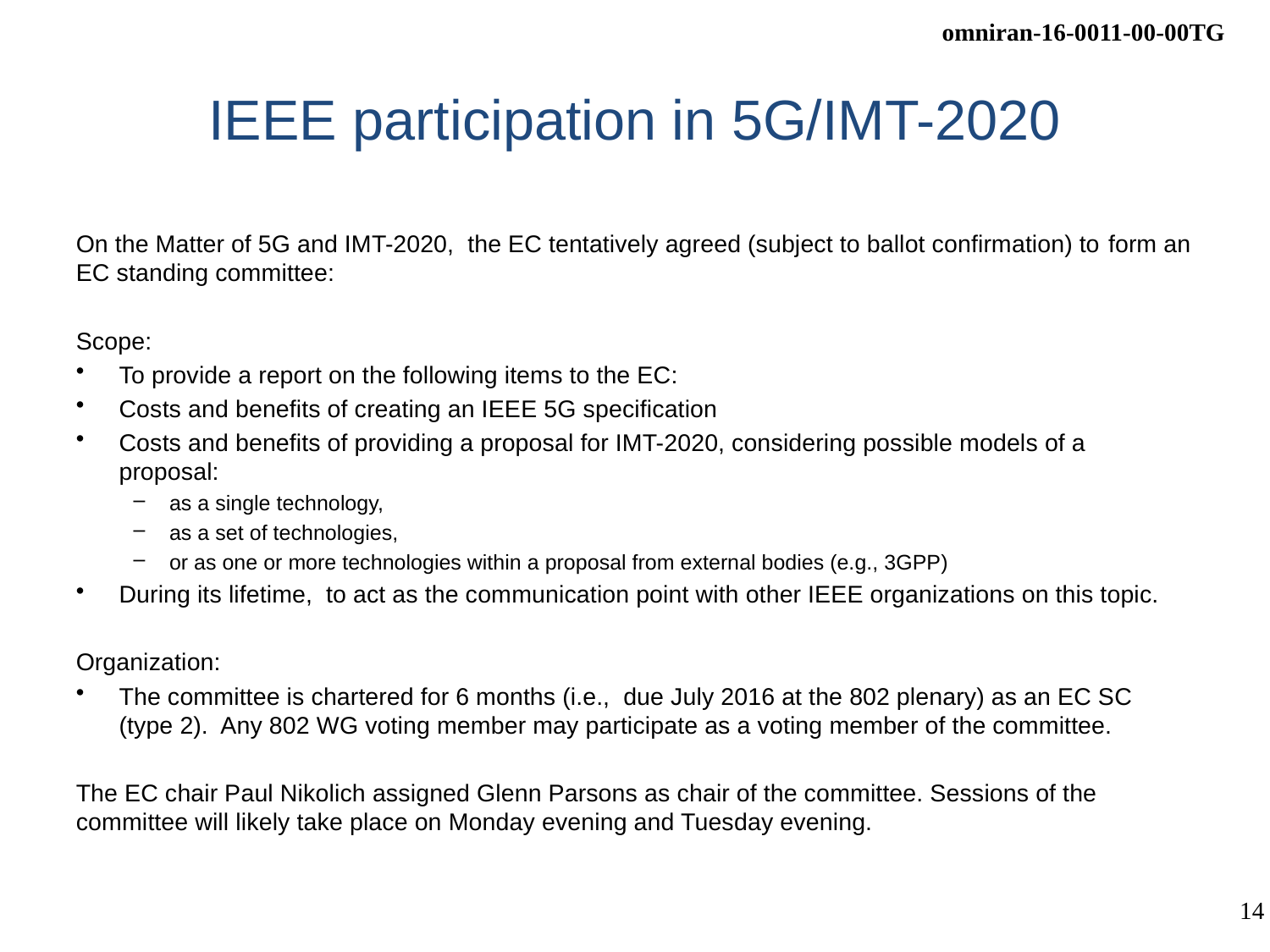

# IEEE participation in 5G/IMT-2020
On the Matter of 5G and IMT-2020,  the EC tentatively agreed (subject to ballot confirmation) to form an EC standing committee:

Scope:
To provide a report on the following items to the EC:
Costs and benefits of creating an IEEE 5G specification
Costs and benefits of providing a proposal for IMT-2020, considering possible models of a proposal:
as a single technology,
as a set of technologies,
or as one or more technologies within a proposal from external bodies (e.g., 3GPP)
During its lifetime,  to act as the communication point with other IEEE organizations on this topic.

Organization:
The committee is chartered for 6 months (i.e.,  due July 2016 at the 802 plenary) as an EC SC (type 2).  Any 802 WG voting member may participate as a voting member of the committee.

The EC chair Paul Nikolich assigned Glenn Parsons as chair of the committee. Sessions of the committee will likely take place on Monday evening and Tuesday evening.